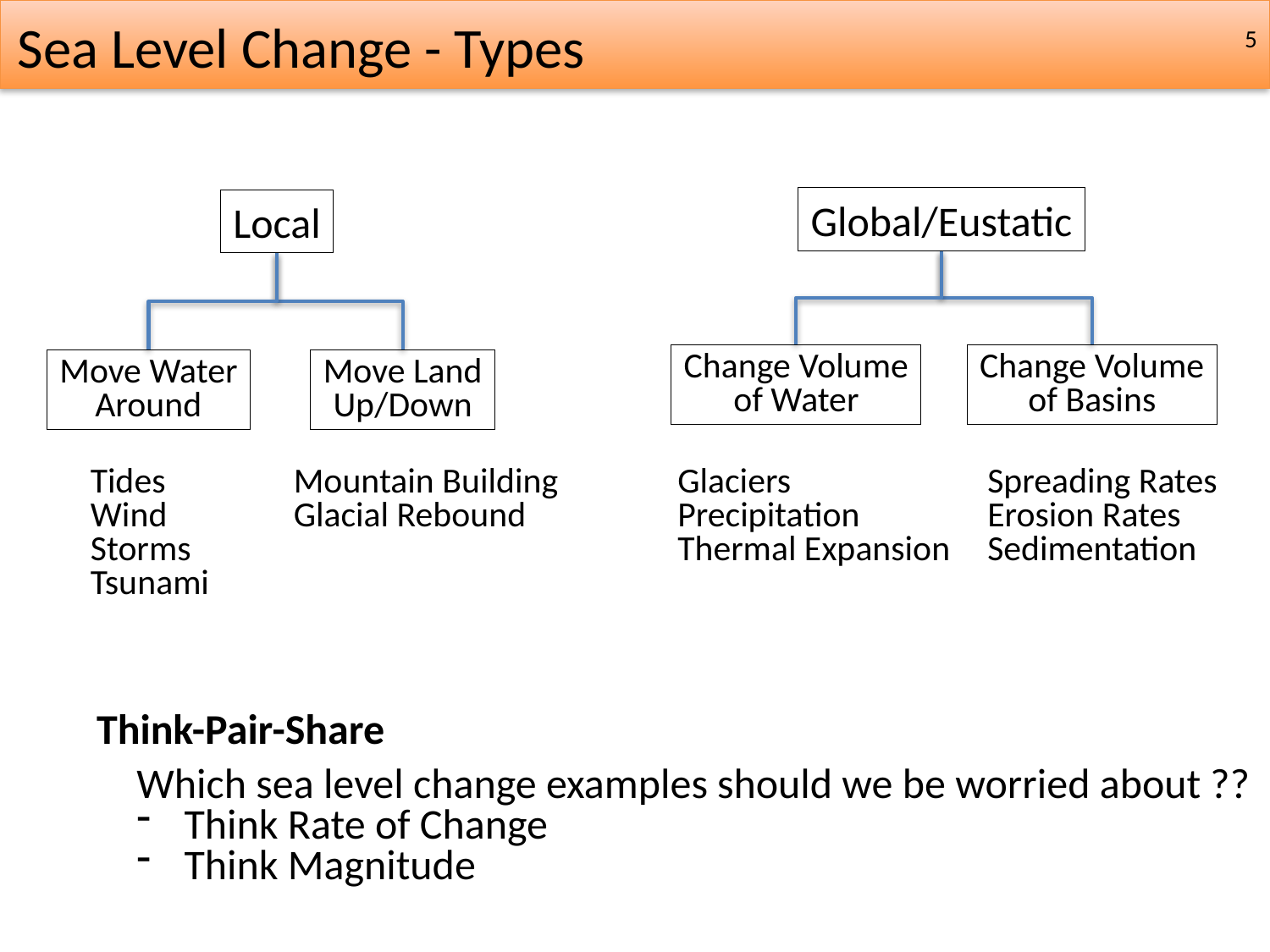

Sea Level Change - Types
5
Global/Eustatic
Local
Change Volume
of Water
Change Volume
of Basins
Move Water
Around
Move Land
Up/Down
Tides
Wind
Storms
Tsunami
Mountain Building
Glacial Rebound
Glaciers
Precipitation
Thermal Expansion
Spreading Rates
Erosion Rates
Sedimentation
Think-Pair-Share
Which sea level change examples should we be worried about ??
Think Rate of Change
Think Magnitude